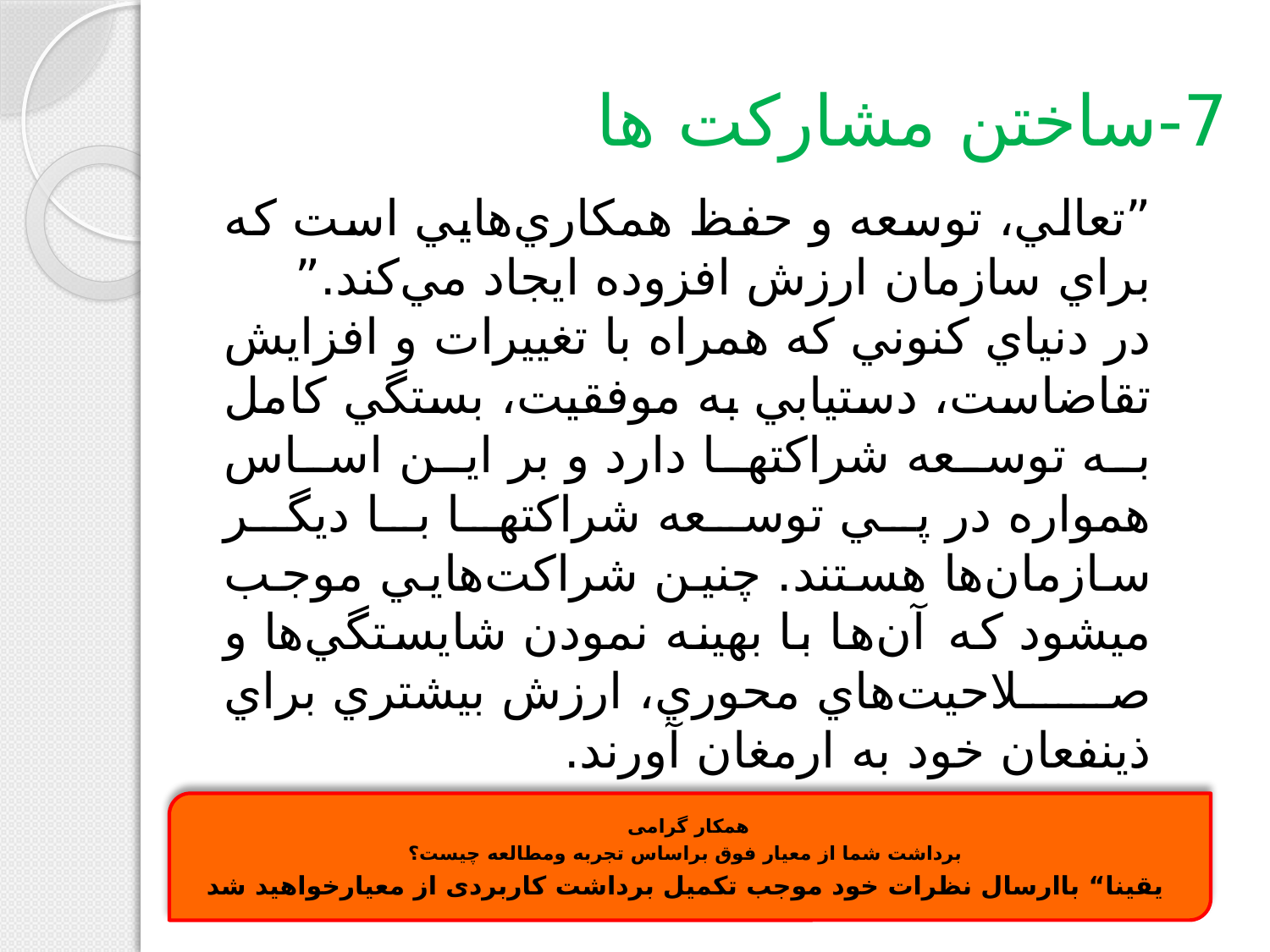

# 7-ساختن مشارکت ها
”تعالي، توسعه و حفظ همکاري‌هايي است که براي سازمان ارزش افزوده ايجاد مي‌کند.”
در دنياي کنوني که همراه با تغييرات و افزايش تقاضاست، دستيابي به موفقيت، بستگي کامل به توسعه شراکتها دارد و بر اين اساس همواره در پي توسعه شراکتها با ديگر سازمان‌ها هستند. چنين شراکت‌هايي موجب ميشود که آن‌ها با بهينه نمودن شايستگي‌ها و صلاحيت‌هاي محوري، ارزش بيشتري براي ذينفعان خود به ارمغان آورند.

همکار گرامی
برداشت شما از معیار فوق براساس تجربه ومطالعه چیست؟
یقینا“ باارسال نظرات خود موجب تکمیل برداشت کاربردی از معیارخواهید شد